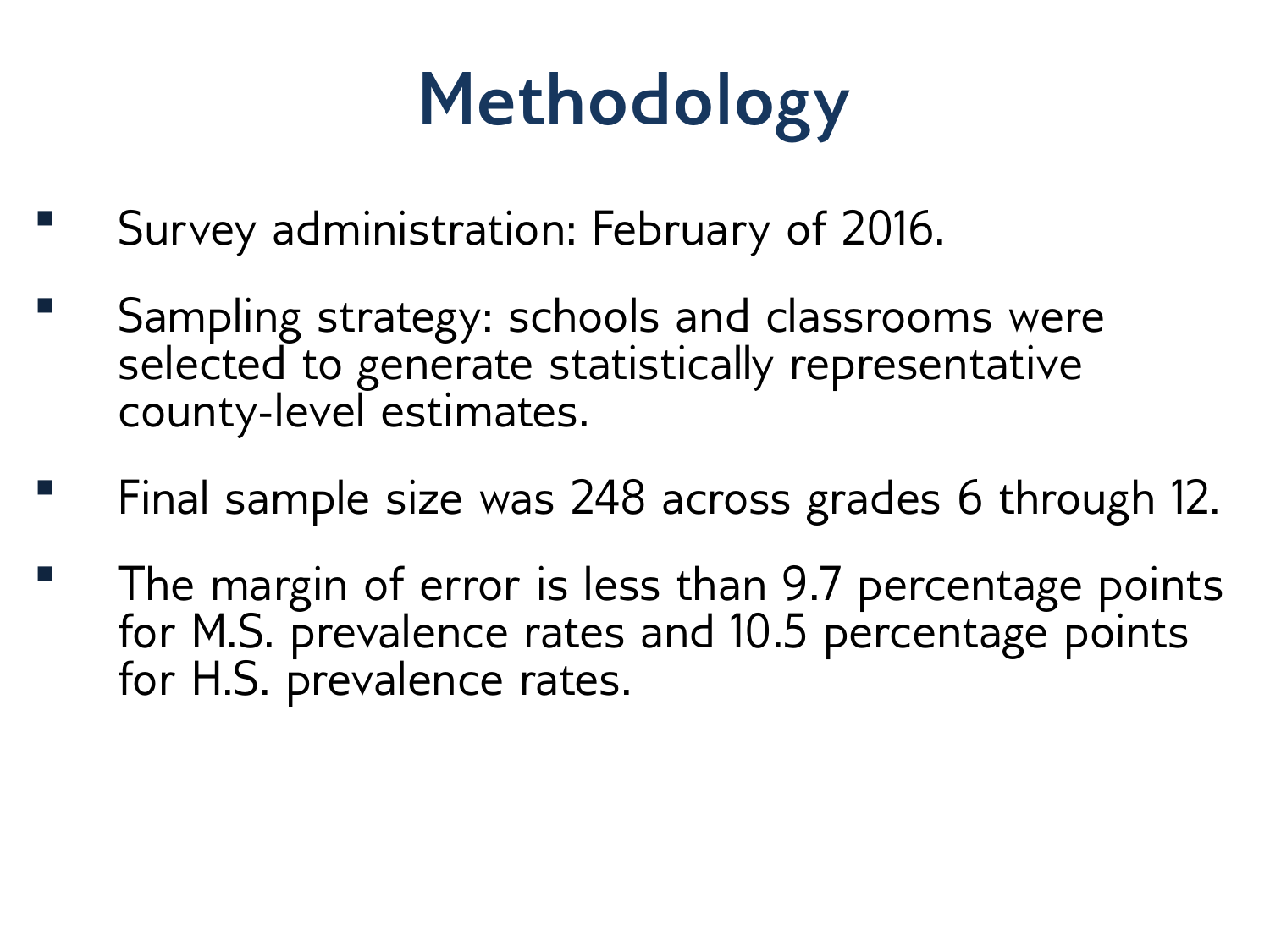

Methodology
Survey administration: February of 2016.
Sampling strategy: schools and classrooms were selected to generate statistically representative county-level estimates.
Final sample size was 248 across grades 6 through 12.
The margin of error is less than 9.7 percentage points for M.S. prevalence rates and 10.5 percentage points for H.S. prevalence rates.